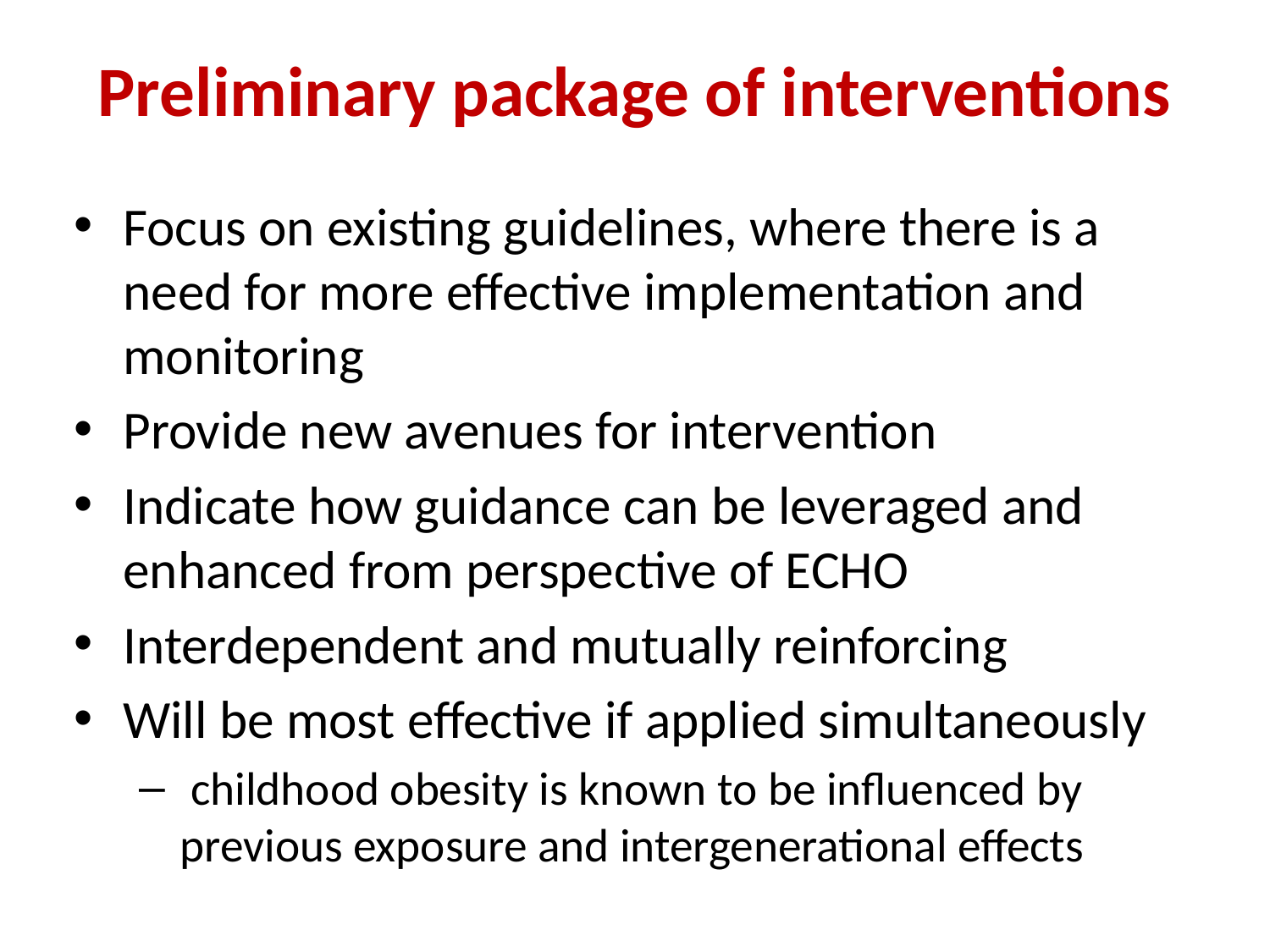

# Preliminary package of interventions
Focus on existing guidelines, where there is a need for more effective implementation and monitoring
Provide new avenues for intervention
Indicate how guidance can be leveraged and enhanced from perspective of ECHO
Interdependent and mutually reinforcing
Will be most effective if applied simultaneously
 childhood obesity is known to be influenced by previous exposure and intergenerational effects